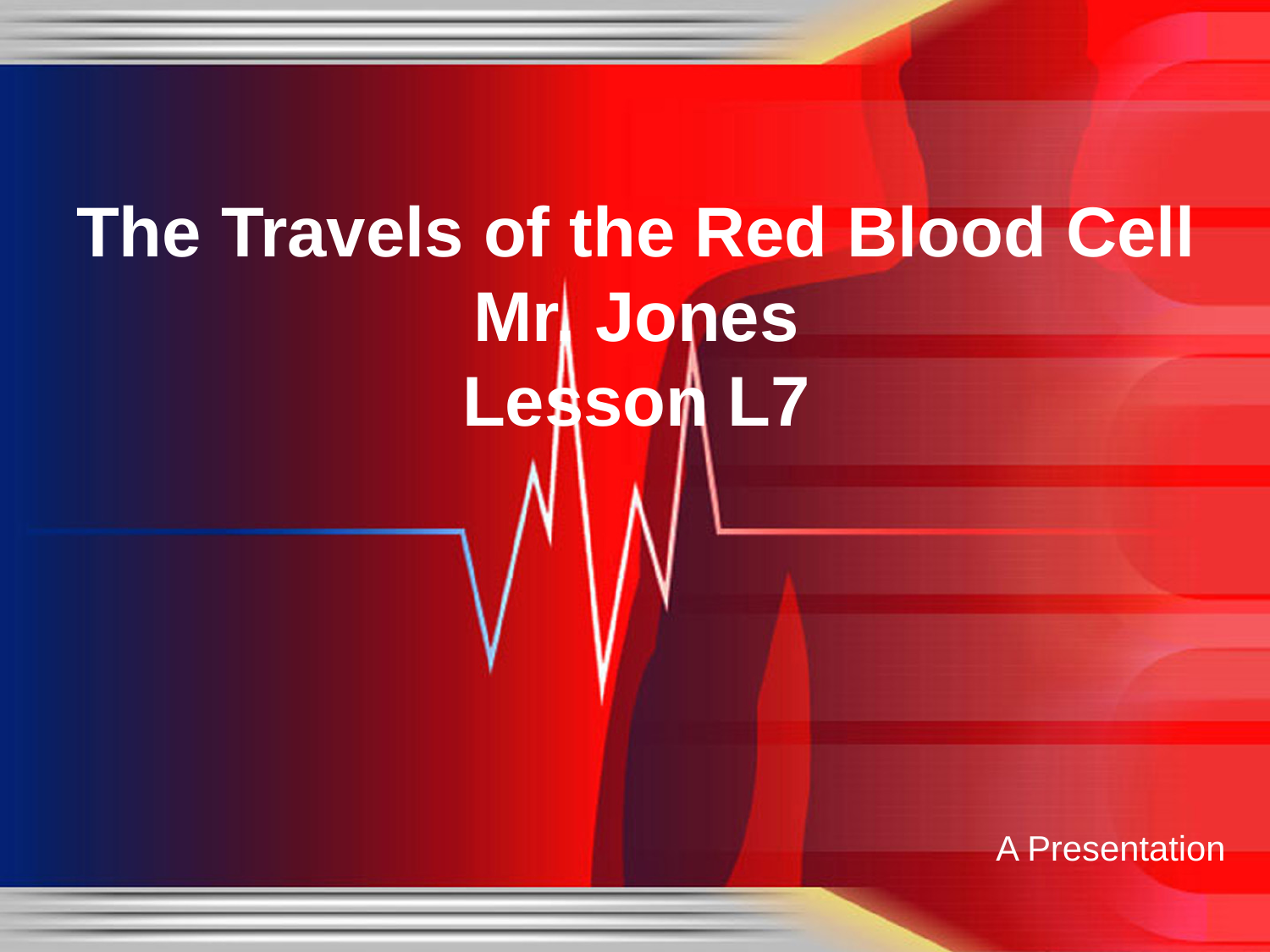

# The Travels of the Red Blood Cell Mr. Jones Lesson L7
A Presentation